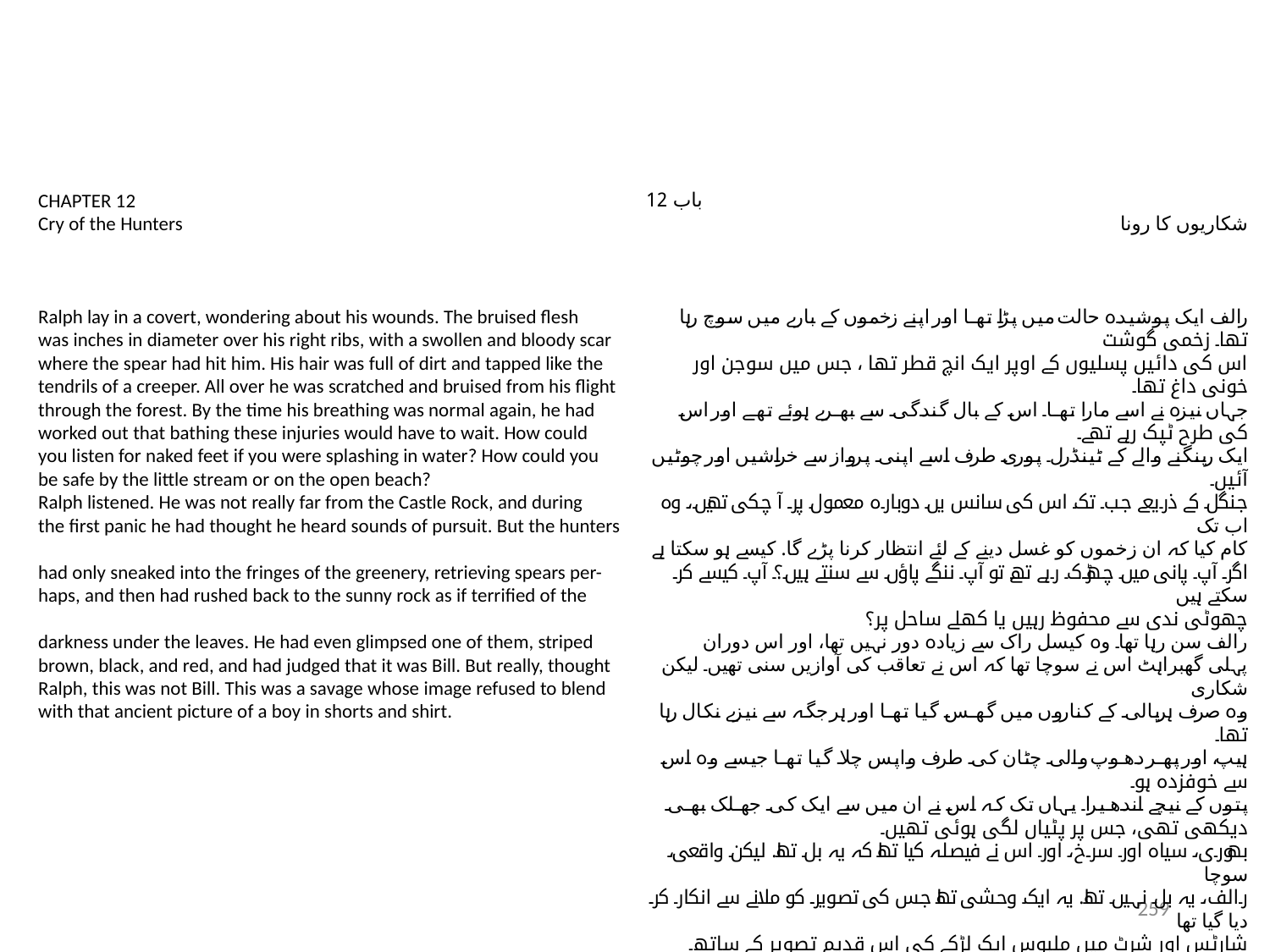

CHAPTER 12
Cry of the Hunters

Ralph lay in a covert, wondering about his wounds. The bruised flesh
was inches in diameter over his right ribs, with a swollen and bloody scar
where the spear had hit him. His hair was full of dirt and tapped like the
tendrils of a creeper. All over he was scratched and bruised from his flight
through the forest. By the time his breathing was normal again, he had
worked out that bathing these injuries would have to wait. How could
you listen for naked feet if you were splashing in water? How could you
be safe by the little stream or on the open beach?
Ralph listened. He was not really far from the Castle Rock, and during
the first panic he had thought he heard sounds of pursuit. But the hunters

had only sneaked into the fringes of the greenery, retrieving spears per-
haps, and then had rushed back to the sunny rock as if terrified of the

darkness under the leaves. He had even glimpsed one of them, striped
brown, black, and red, and had judged that it was Bill. But really, thought
Ralph, this was not Bill. This was a savage whose image refused to blend
with that ancient picture of a boy in shorts and shirt.
باب 12
شکاریوں کا رونا

رالف ایک پوشیدہ حالت میں پڑا تھا اور اپنے زخموں کے بارے میں سوچ رہا تھا۔ زخمی گوشت
اس کی دائیں پسلیوں کے اوپر ایک انچ قطر تھا ، جس میں سوجن اور خونی داغ تھا۔
جہاں نیزہ نے اسے مارا تھا۔ اس کے بال گندگی سے بھرے ہوئے تھے اور اس کی طرح ٹپک رہے تھے۔
ایک رینگنے والے کے ٹینڈرل۔ پوری طرف اسے اپنی پرواز سے خراشیں اور چوٹیں آئیں۔
جنگل کے ذریعے جب تک اس کی سانس یں دوبارہ معمول پر آ چکی تھیں، وہ اب تک
کام کیا کہ ان زخموں کو غسل دینے کے لئے انتظار کرنا پڑے گا. کیسے ہو سکتا ہے
اگر آپ پانی میں چھڑک رہے تھے تو آپ ننگے پاؤں سے سنتے ہیں؟ آپ کیسے کر سکتے ہیں
چھوٹی ندی سے محفوظ رہیں یا کھلے ساحل پر؟
رالف سن رہا تھا۔ وہ کیسل راک سے زیادہ دور نہیں تھا، اور اس دوران
پہلی گھبراہٹ اس نے سوچا تھا کہ اس نے تعاقب کی آوازیں سنی تھیں۔ لیکن شکاری
وہ صرف ہریالی کے کناروں میں گھس گیا تھا اور ہر جگہ سے نیزے نکال رہا تھا۔
ہیپ، اور پھر دھوپ والی چٹان کی طرف واپس چلا گیا تھا جیسے وہ اس سے خوفزدہ ہو۔
پتوں کے نیچے اندھیرا۔ یہاں تک کہ اس نے ان میں سے ایک کی جھلک بھی دیکھی تھی، جس پر پٹیاں لگی ہوئی تھیں۔
بھوری، سیاہ اور سرخ، اور اس نے فیصلہ کیا تھا کہ یہ بل تھا. لیکن واقعی، سوچا
رالف، یہ بل نہیں تھا. یہ ایک وحشی تھا جس کی تصویر کو ملانے سے انکار کر دیا گیا تھا
شارٹس اور شرٹ میں ملبوس ایک لڑکے کی اس قدیم تصویر کے ساتھ۔

259